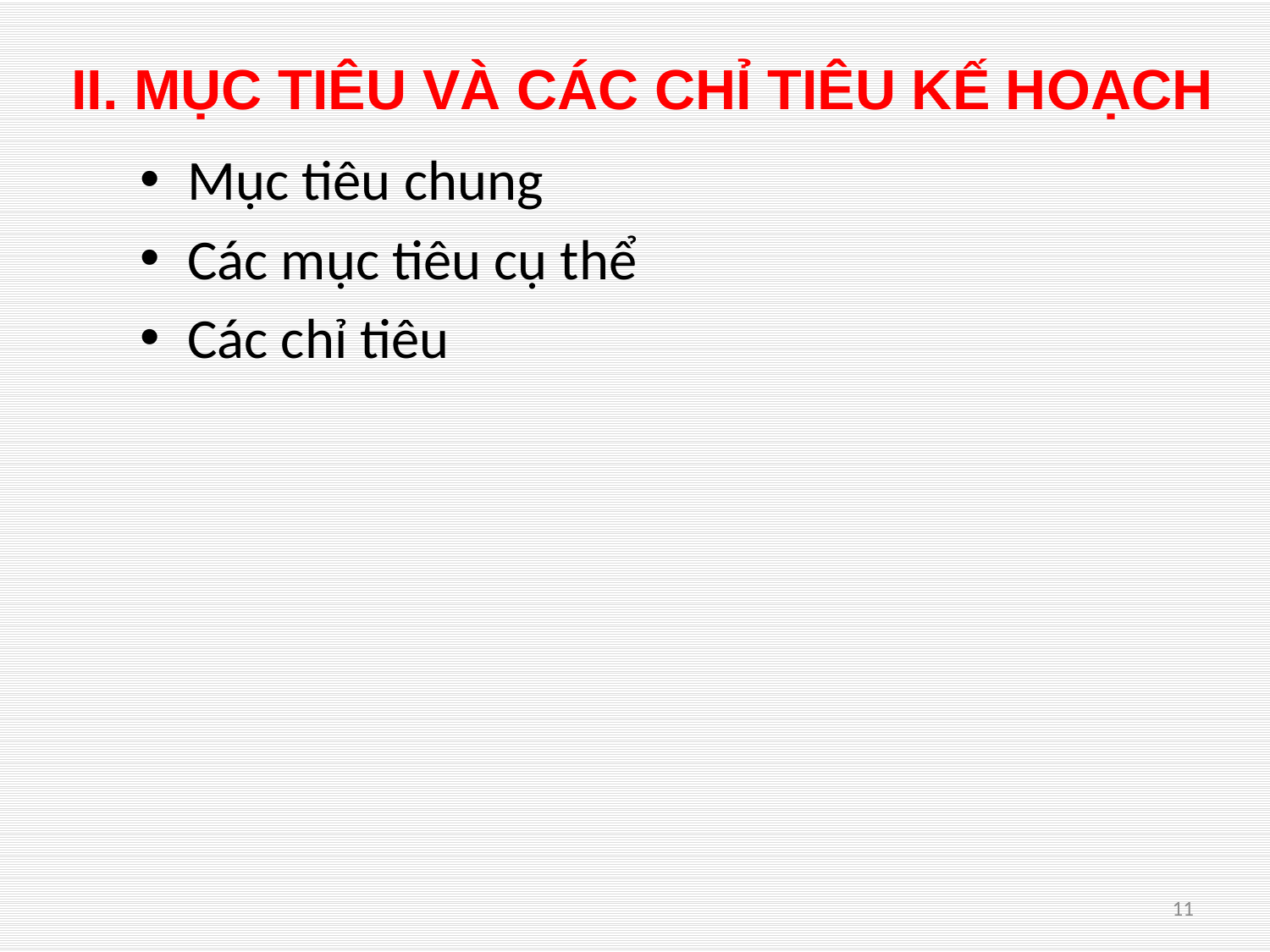

# II. MỤC TIÊU VÀ CÁC CHỈ TIÊU KẾ HOẠCH
Mục tiêu chung
Các mục tiêu cụ thể
Các chỉ tiêu
11